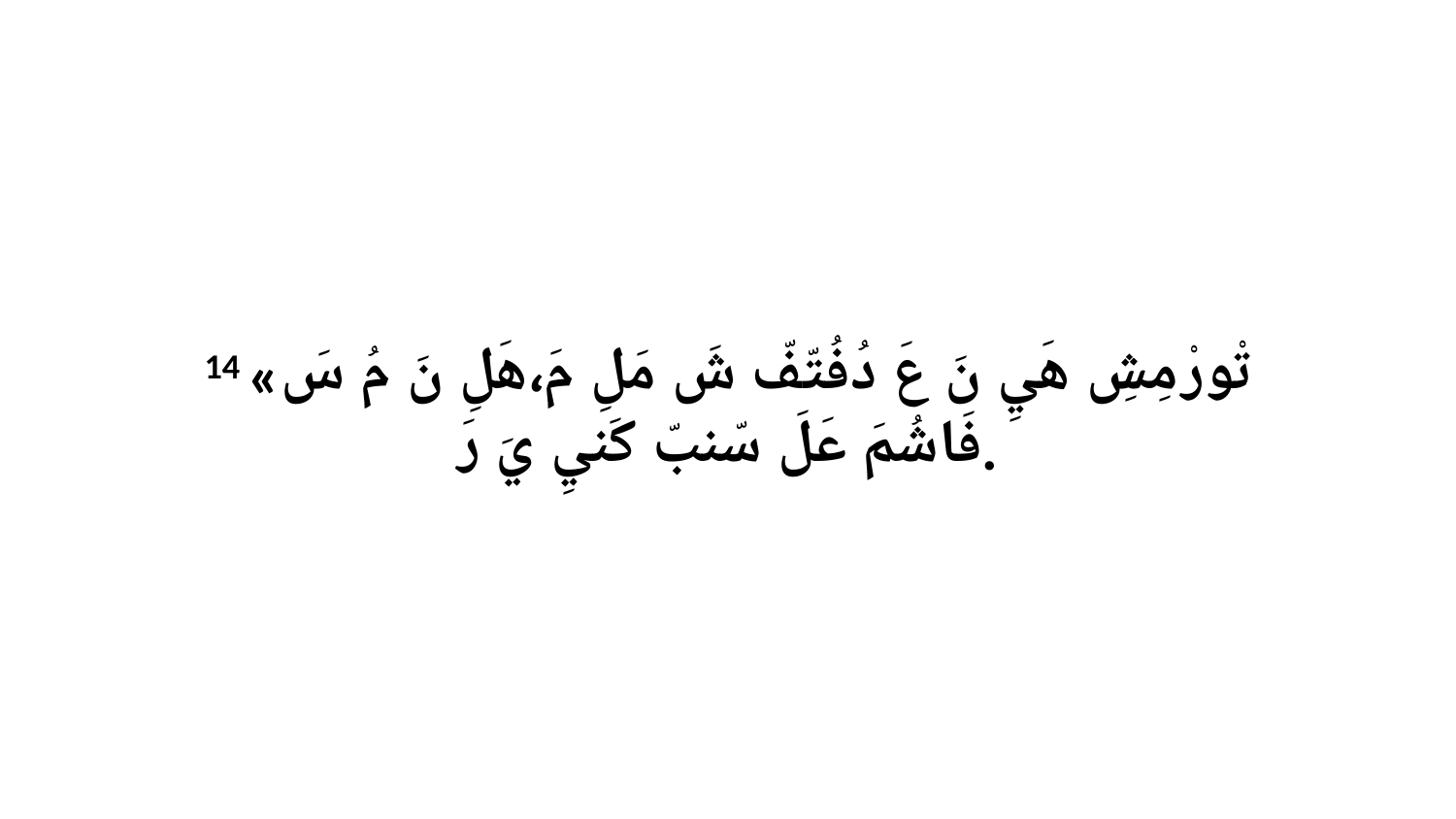

14 «تْورْ مِشِ هَيِ نَ عَ دُفُتّفّ شَ مَلِ مَ،هَلِ نَ مُ سَ فَاشُمَ عَلَ سّنبّ كَنيِ يَ رَ.